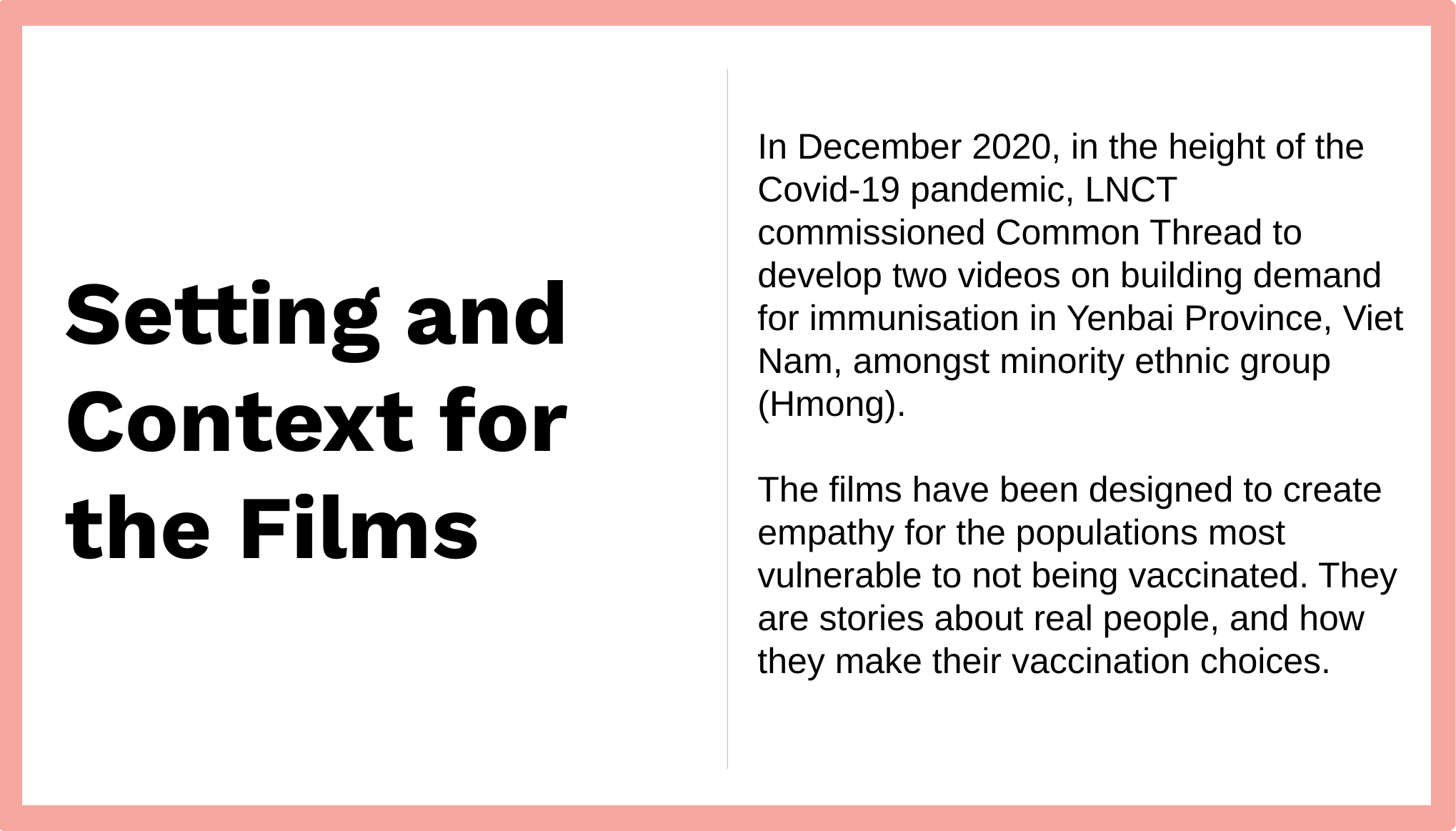

In December 2020, in the height of the Covid-19 pandemic, LNCT commissioned Common Thread to develop two videos on building demand for immunisation in Yenbai Province, Viet Nam, amongst minority ethnic group (Hmong).

The films have been designed to create empathy for the populations most vulnerable to not being vaccinated. They are stories about real people, and how they make their vaccination choices.

# Setting and Context for the Films